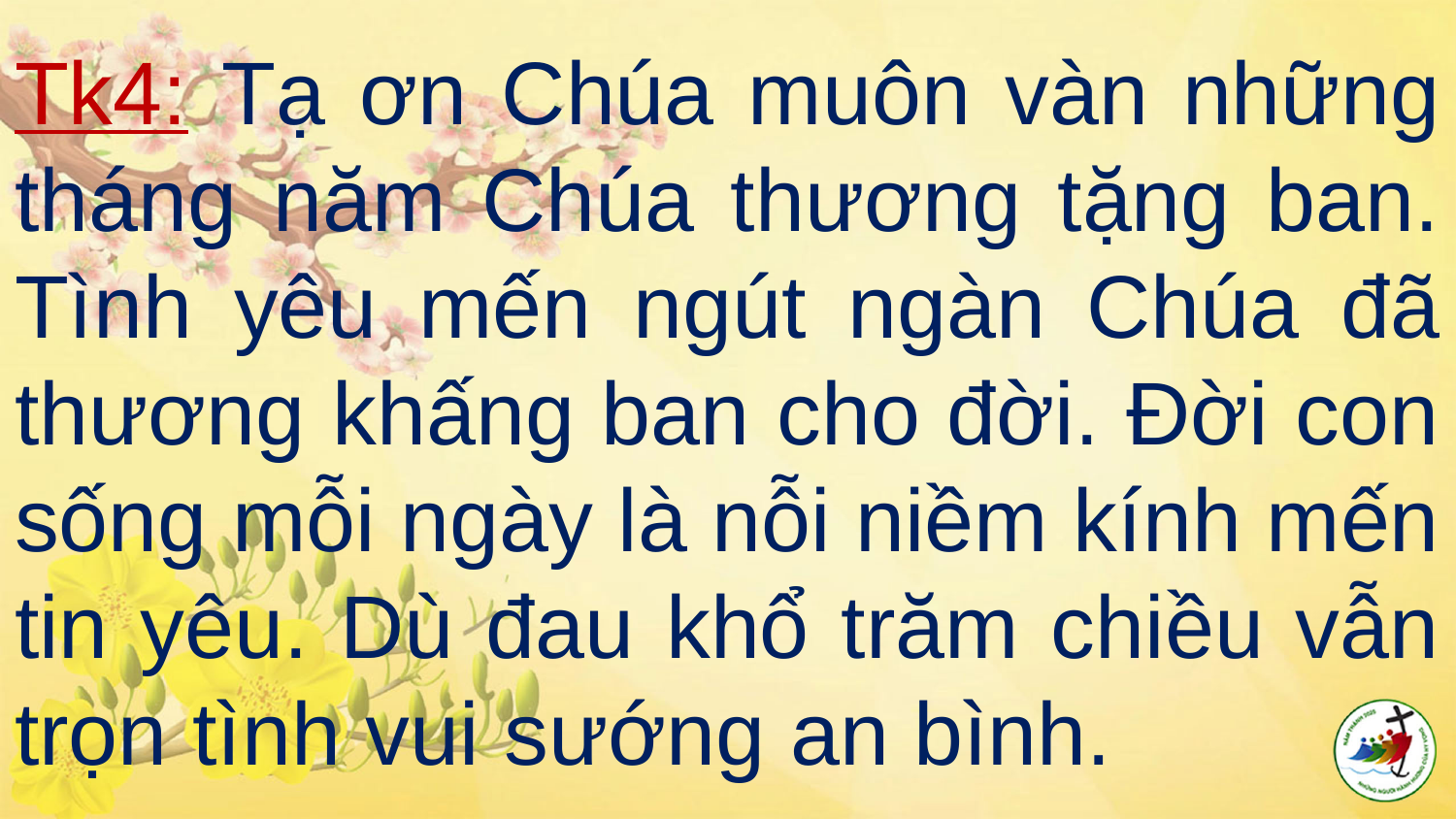

# Tk4: Tạ ơn Chúa muôn vàn những tháng năm Chúa thương tặng ban. Tình yêu mến ngút ngàn Chúa đã thương khấng ban cho đời. Đời con sống mỗi ngày là nỗi niềm kính mến tin yêu. Dù đau khổ trăm chiều vẫn trọn tình vui sướng an bình.